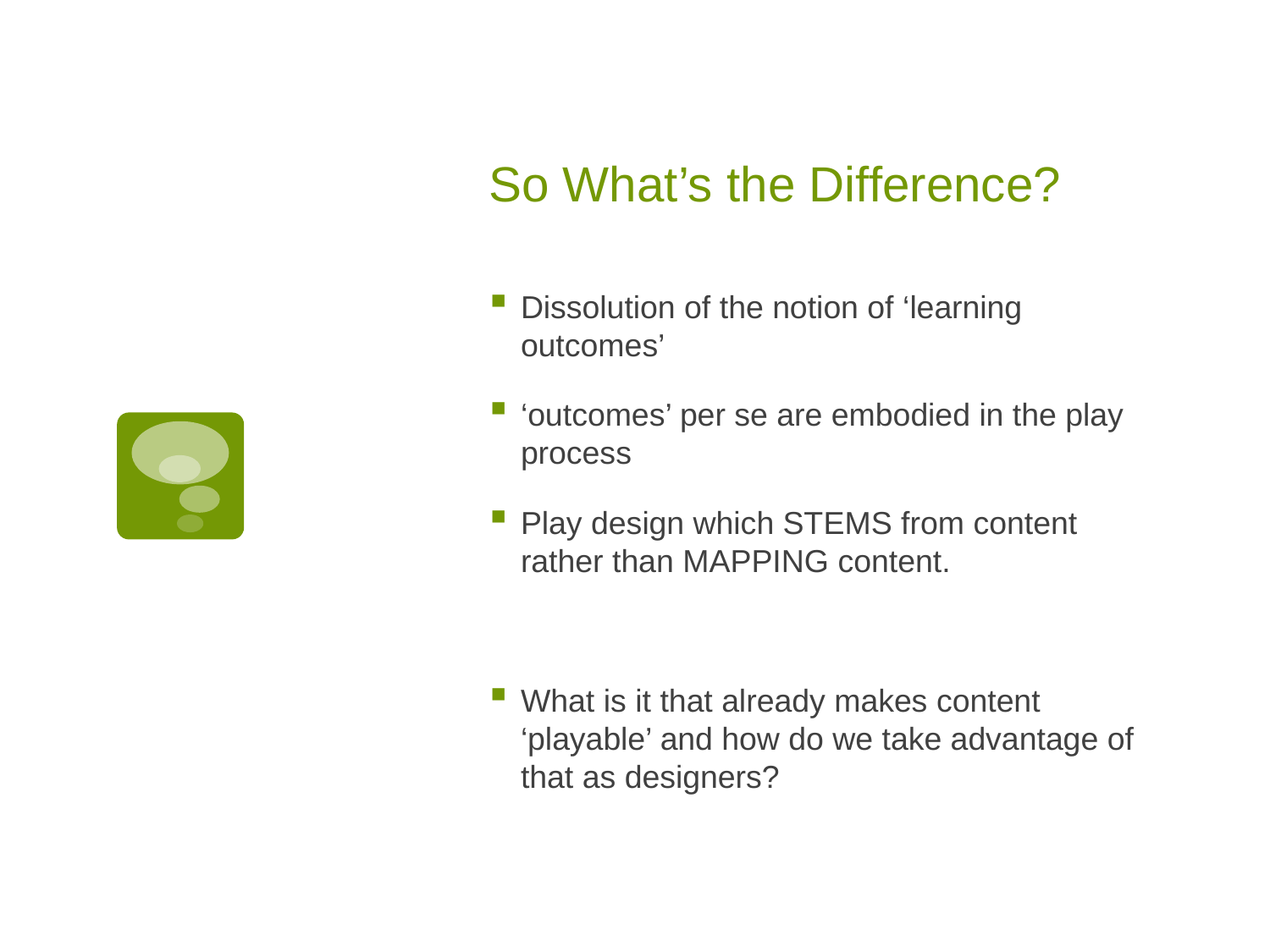

# So What’s the Difference?
Dissolution of the notion of ‘learning outcomes’
‘outcomes’ per se are embodied in the play process
Play design which STEMS from content rather than MAPPING content.

What is it that already makes content ‘playable’ and how do we take advantage of that as designers?